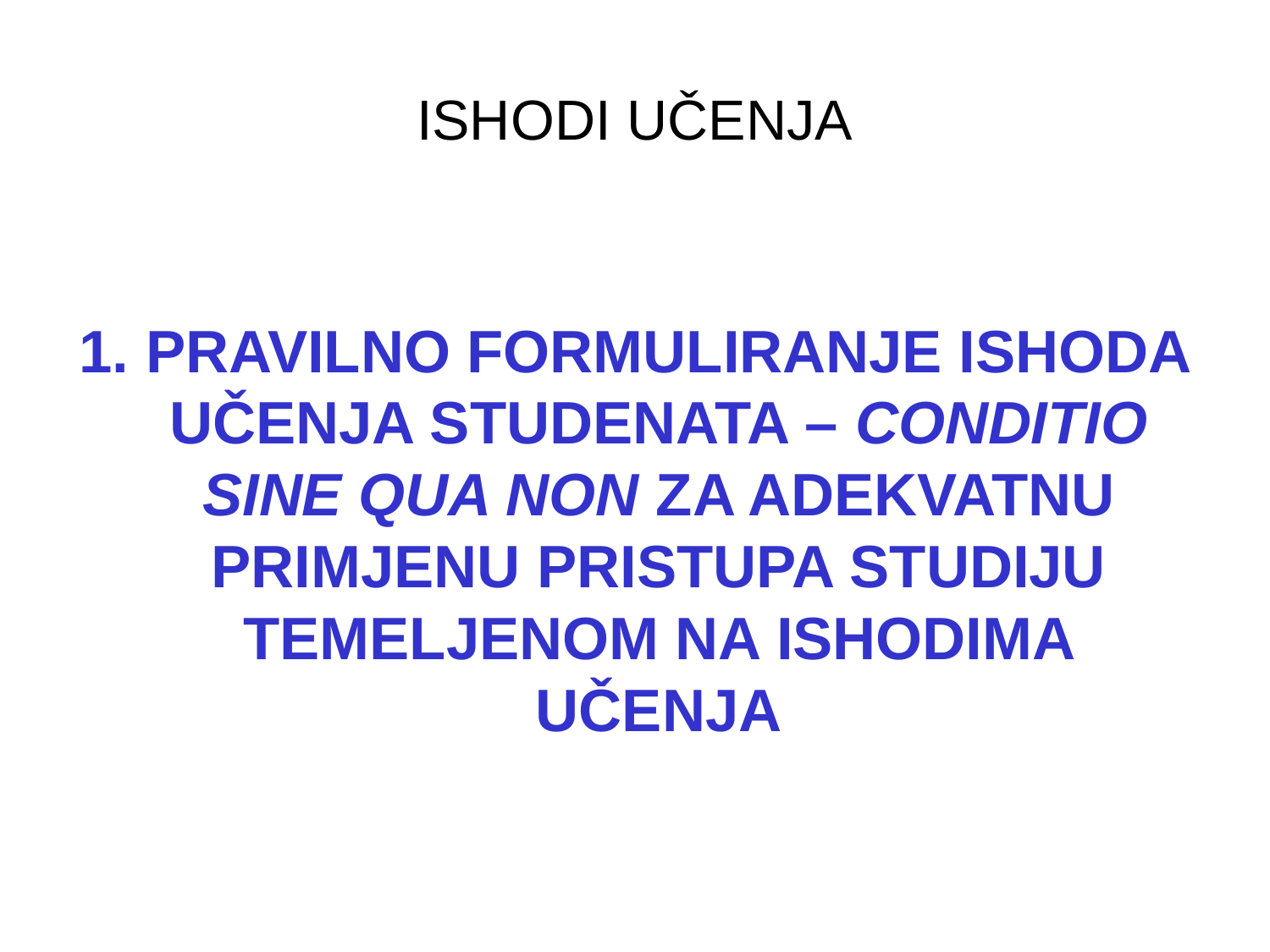

# ISHODI UČENJA

1. PRAVILNO FORMULIRANJE ISHODA UČENJA STUDENATA – CONDITIO SINE QUA NON ZA ADEKVATNU PRIMJENU PRISTUPA STUDIJU TEMELJENOM NA ISHODIMA UČENJA